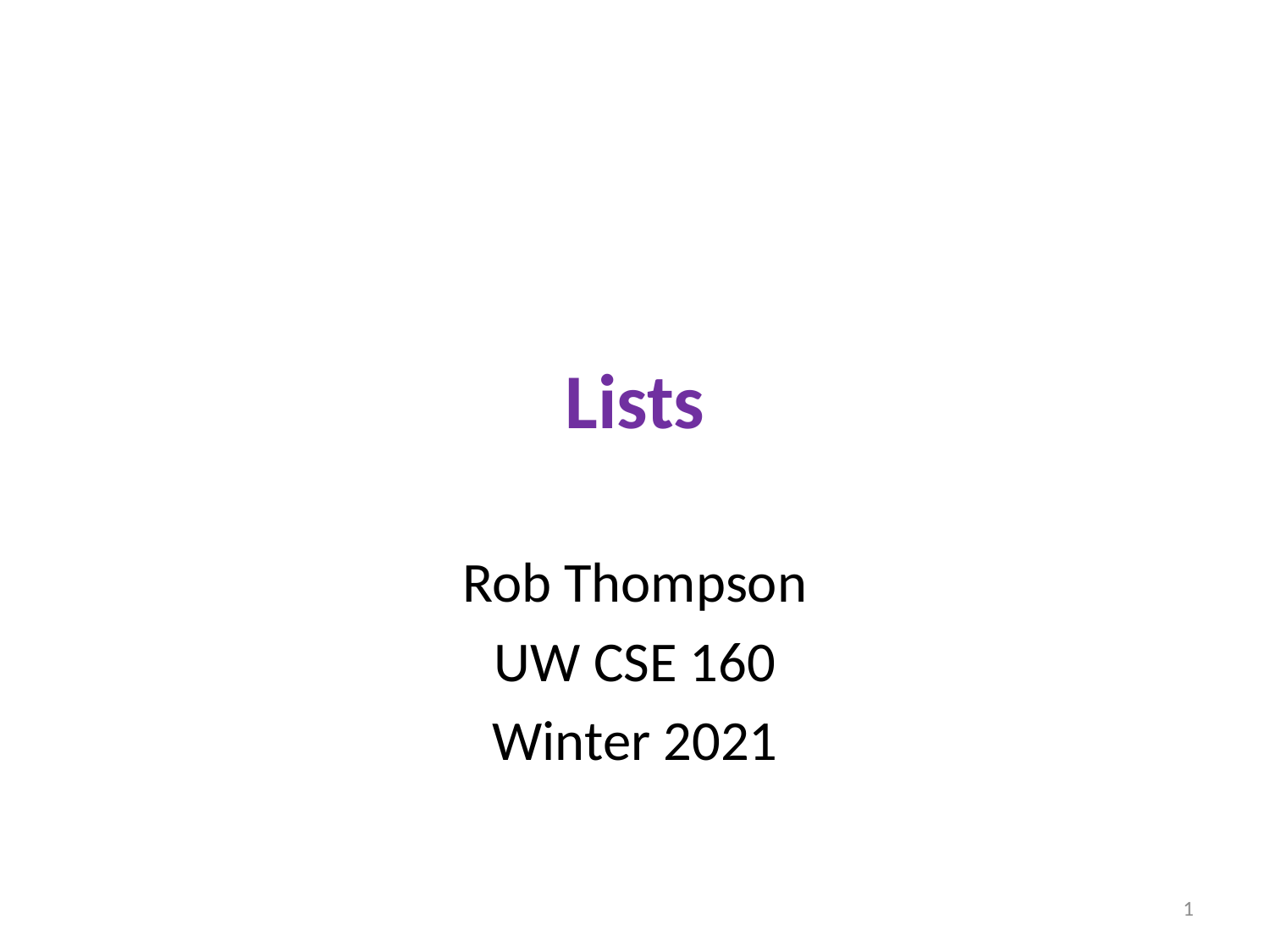

# Lists
Rob Thompson
UW CSE 160
Winter 2021
1